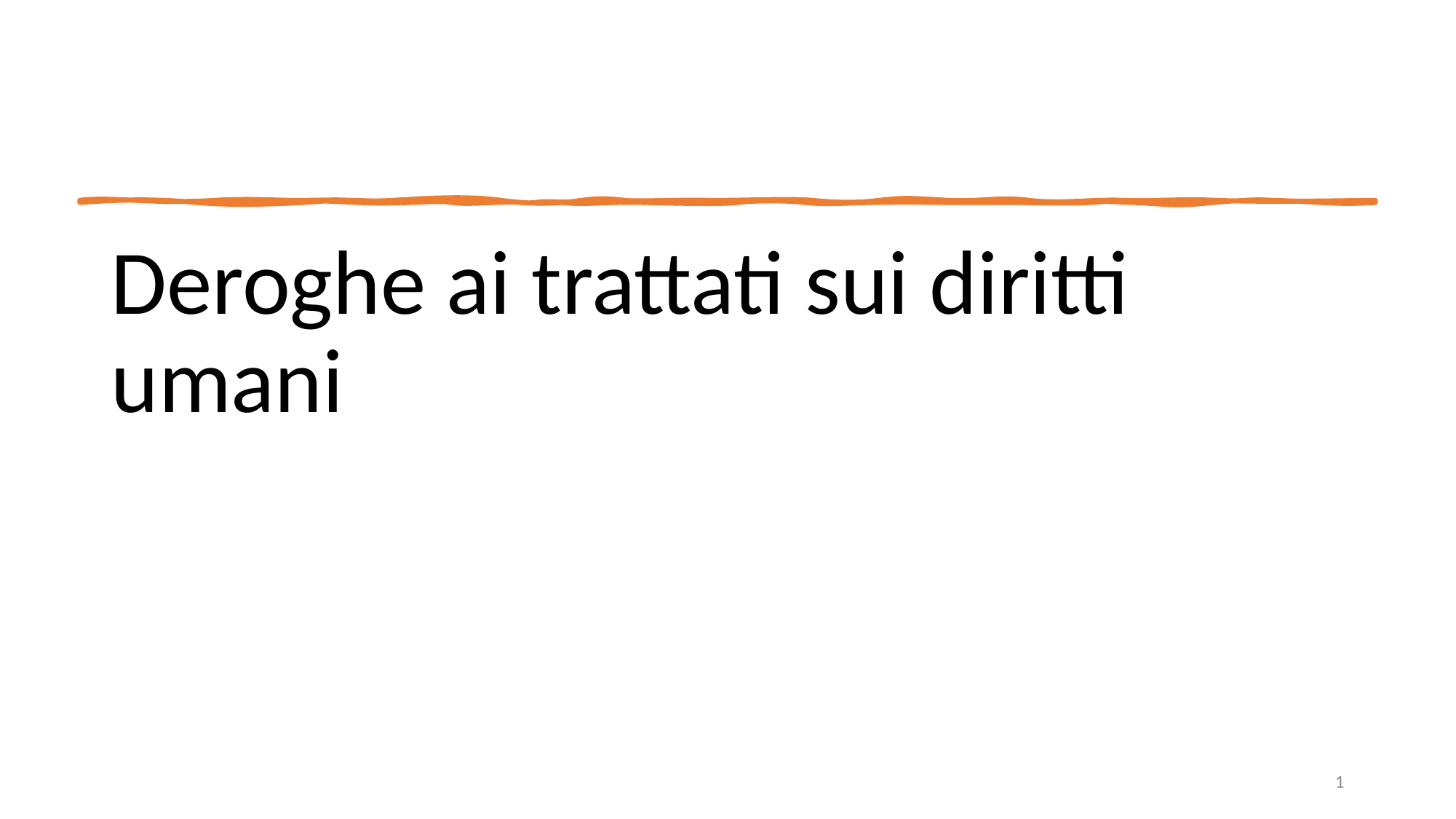

Deroghe ai trattati sui diritti umani

1